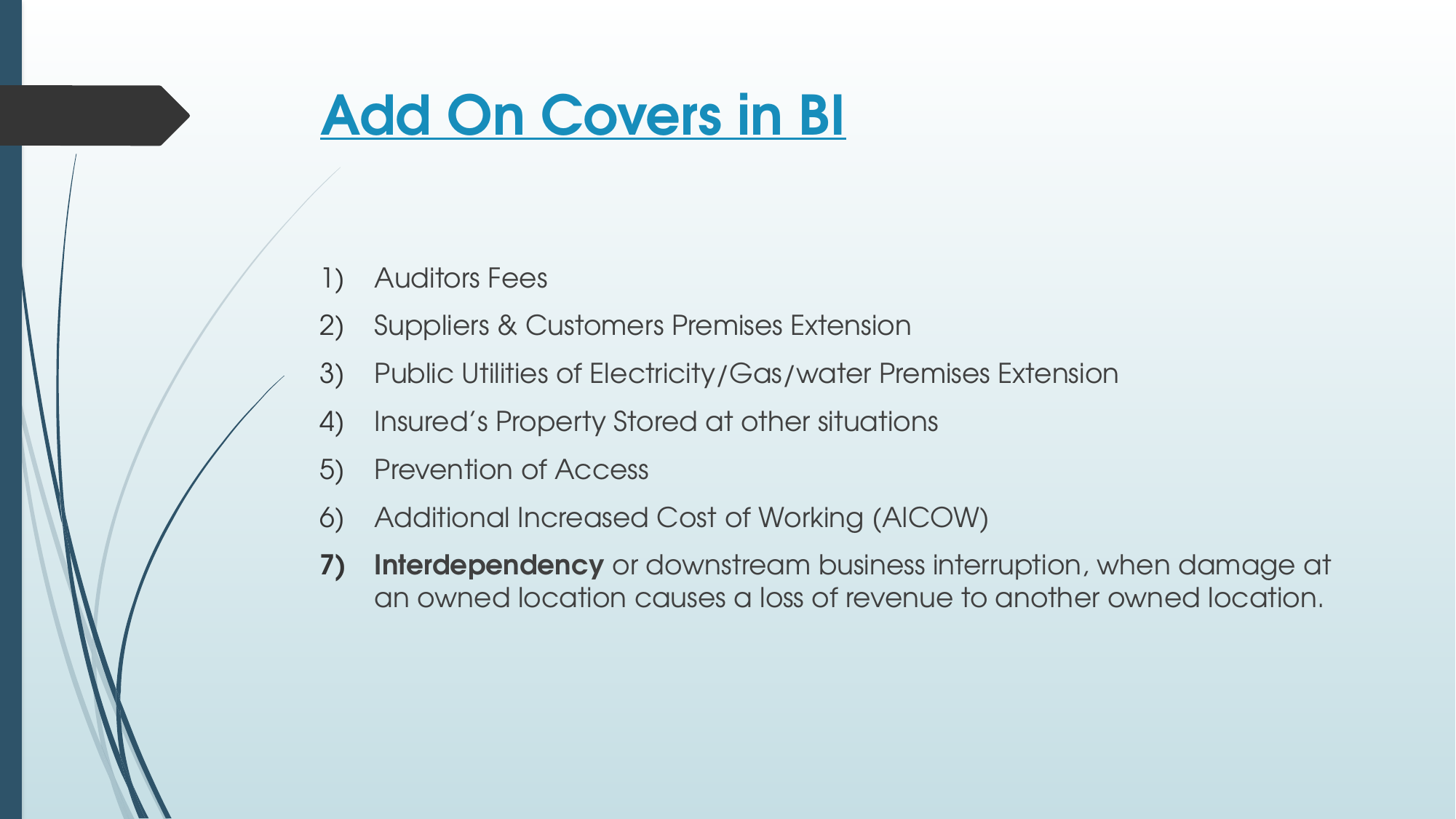

# Add On Covers in BI
Auditors Fees
Suppliers & Customers Premises Extension
Public Utilities of Electricity/Gas/water Premises Extension
Insured’s Property Stored at other situations
Prevention of Access
Additional Increased Cost of Working (AICOW)
Interdependency or downstream business interruption, when damage at an owned location causes a loss of revenue to another owned location.